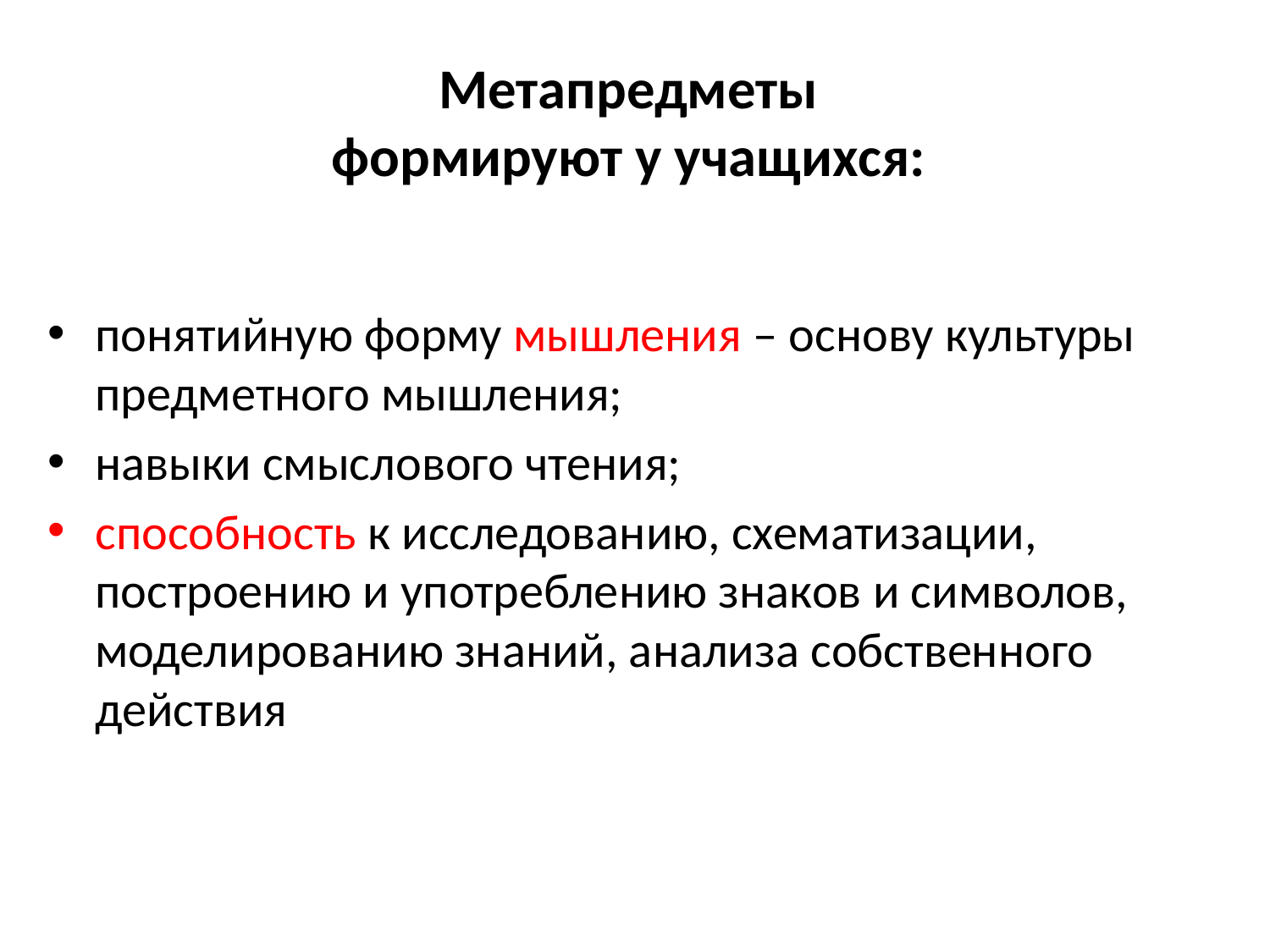

# Метапредметы формируют у учащихся:
понятийную форму мышления – основу культуры предметного мышления;
навыки смыслового чтения;
способность к исследованию, схематизации, построению и употреблению знаков и символов, моделированию знаний, анализа собственного действия